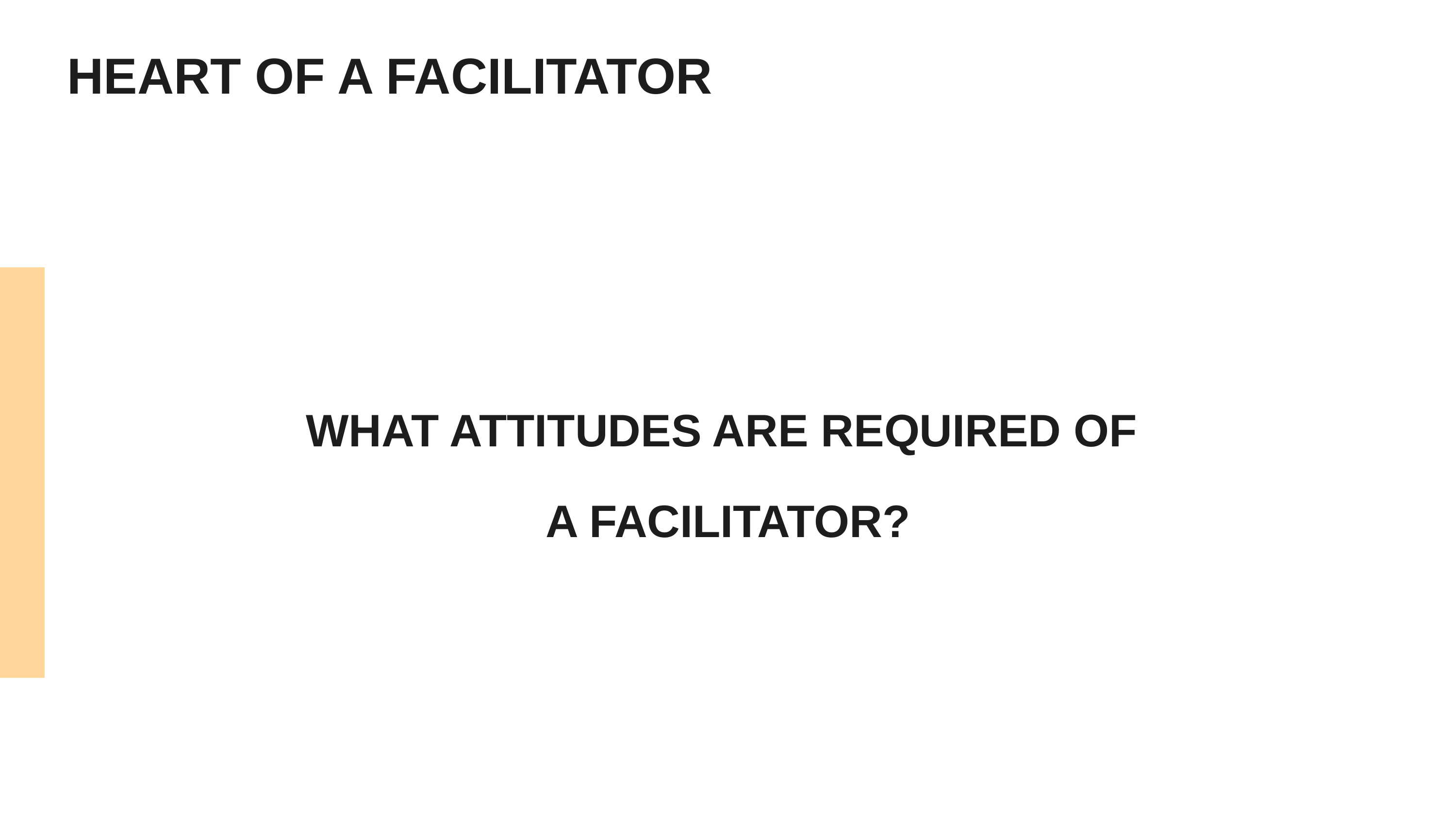

HEART OF A FACILITATOR

WHAT ATTITUDES ARE REQUIRED OF
A FACILITATOR?